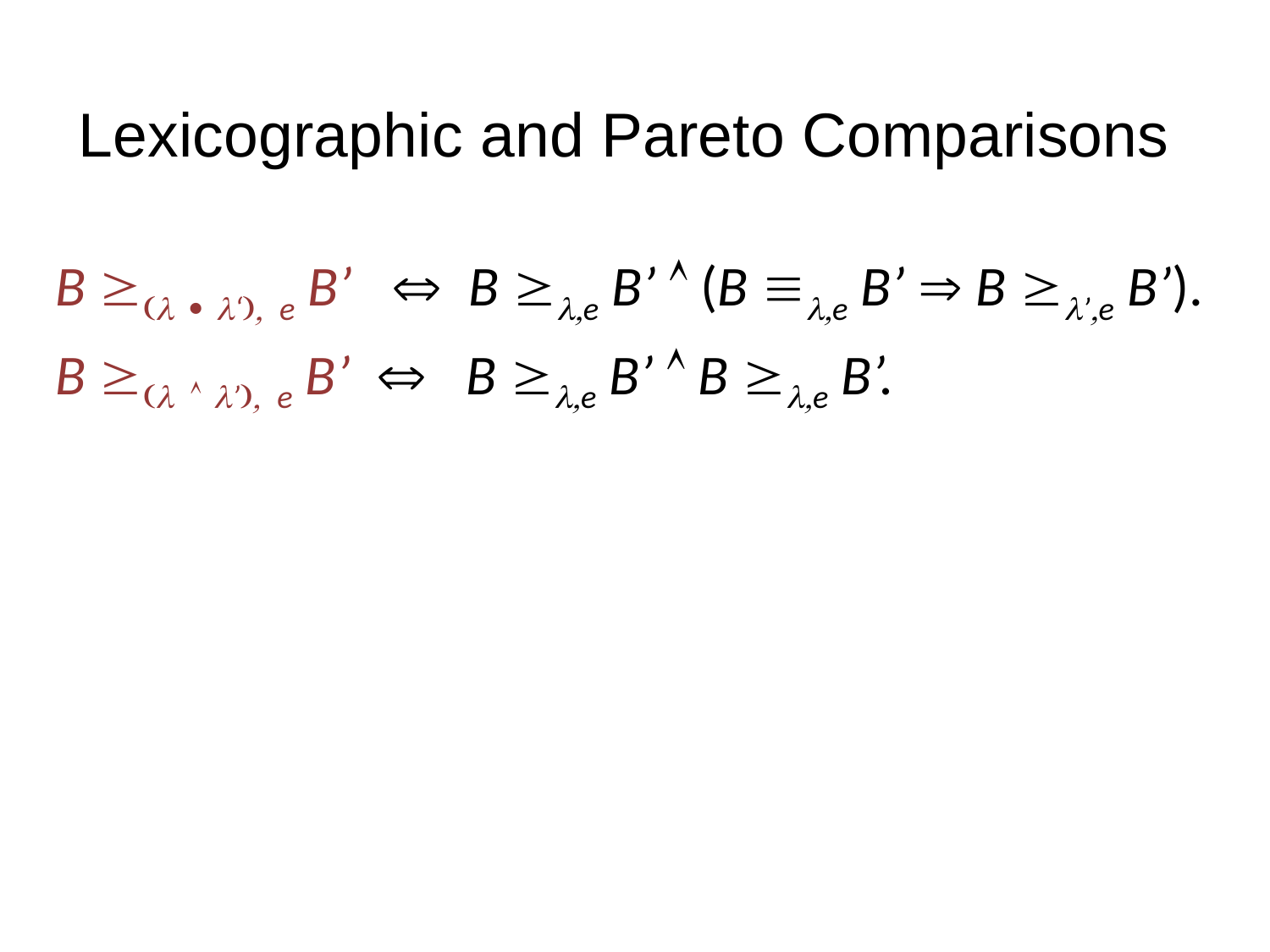

# Lexicographic and Pareto Comparisons
B ≥(λ • λ‘), e B’   ⇔  B ≥λ,e B’ ∧ (B ≡λ,e B’ ⇒ B ≥λ’,e B’).
B ≥(λ ∧ λ’), e B’  ⇔   B ≥λ,e B’ ∧ B ≥λ,e B’.